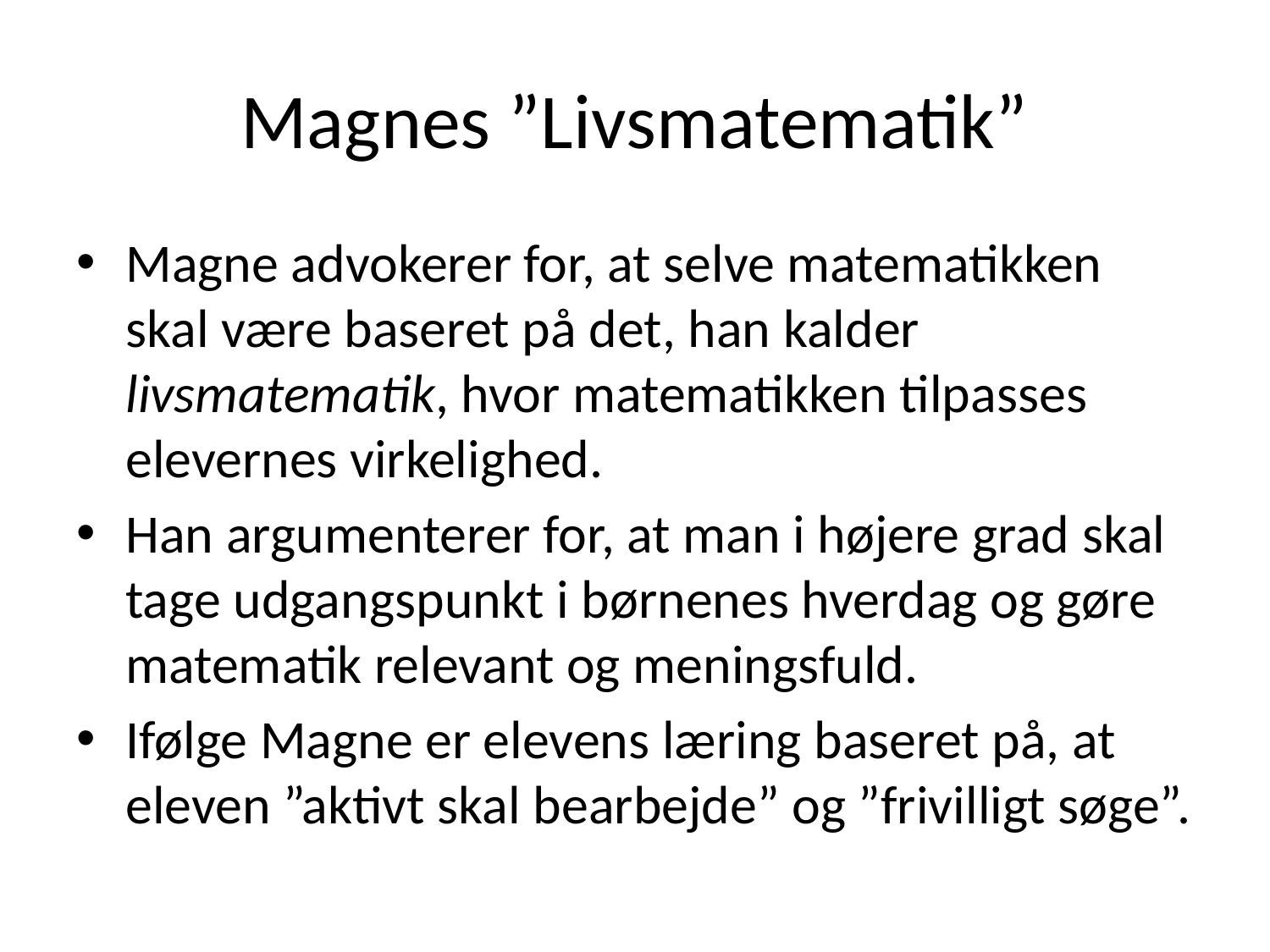

# Magnes ”Livsmatematik”
Magne advokerer for, at selve matematikken skal være baseret på det, han kalder livsmatematik, hvor matematikken tilpasses elevernes virkelighed.
Han argumenterer for, at man i højere grad skal tage udgangspunkt i børnenes hverdag og gøre matematik relevant og meningsfuld.
Ifølge Magne er elevens læring baseret på, at eleven ”aktivt skal bearbejde” og ”frivilligt søge”.